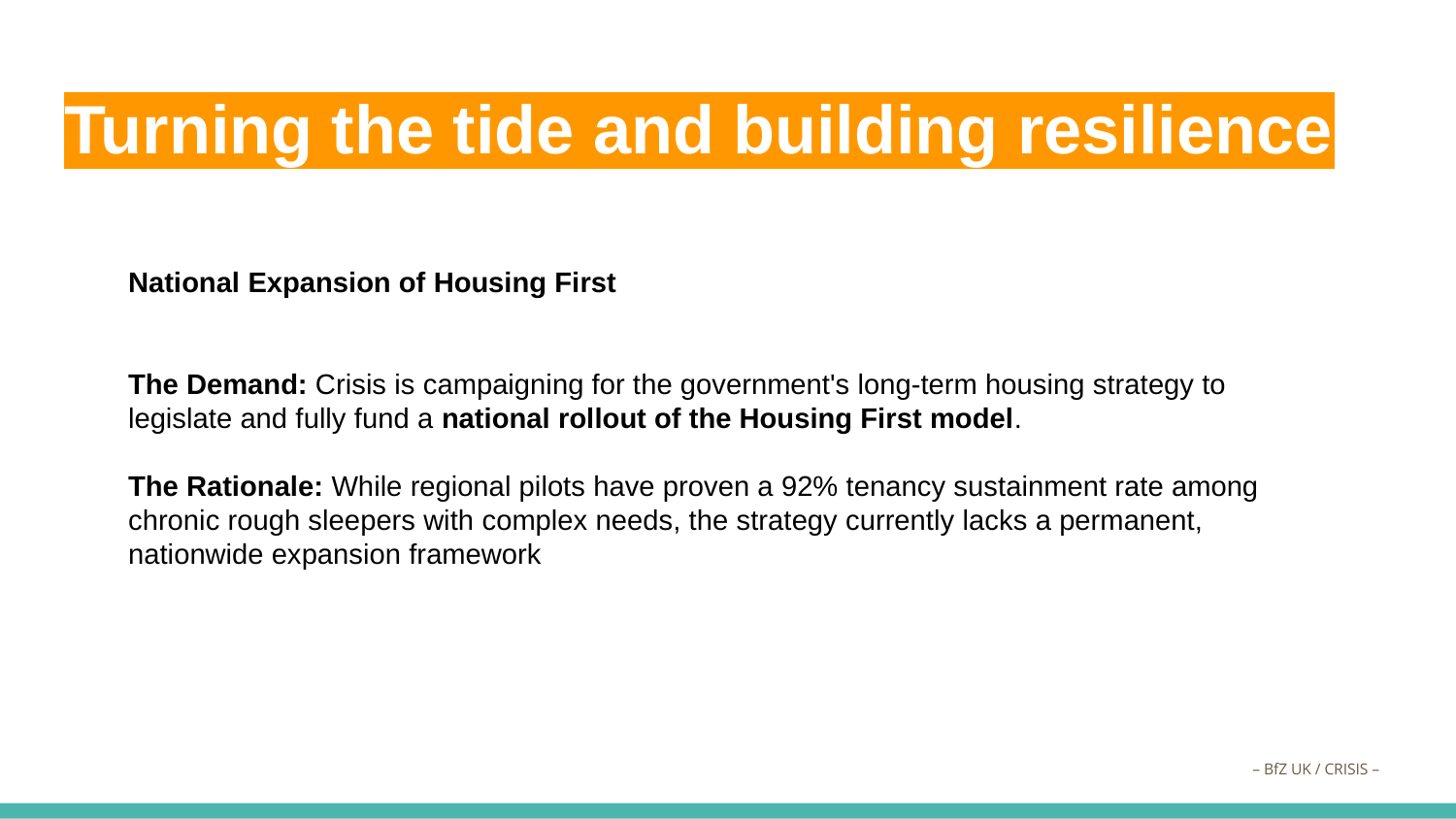

# Turning the tide and building resilience
National Expansion of Housing First

The Demand: Crisis is campaigning for the government's long-term housing strategy to legislate and fully fund a national rollout of the Housing First model.

The Rationale: While regional pilots have proven a 92% tenancy sustainment rate among chronic rough sleepers with complex needs, the strategy currently lacks a permanent, nationwide expansion framework